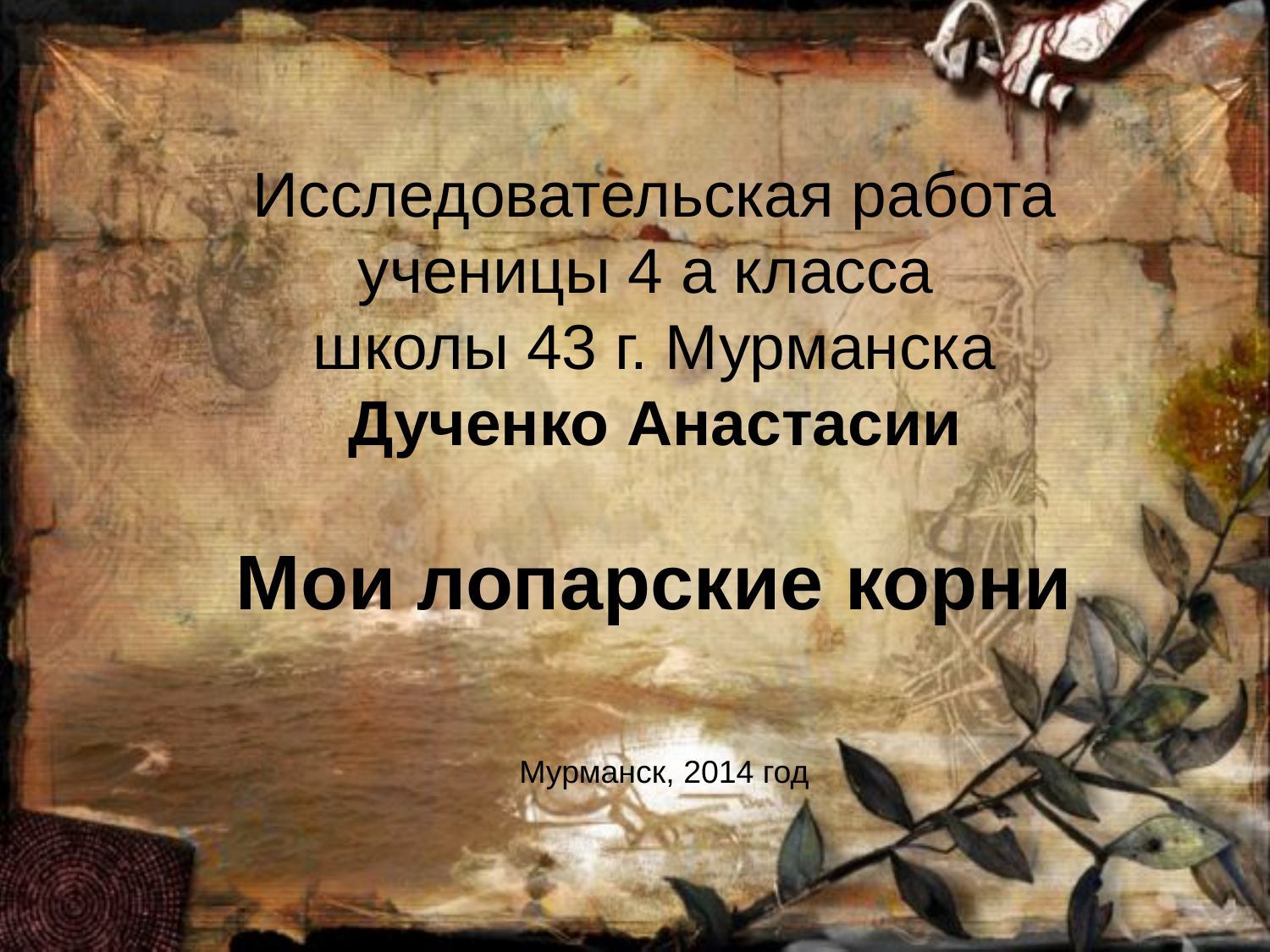

# Исследовательская работа ученицы 4 а класса школы 43 г. Мурманска Дученко Анастасии
Мои лопарские корни
Мурманск, 2014 год